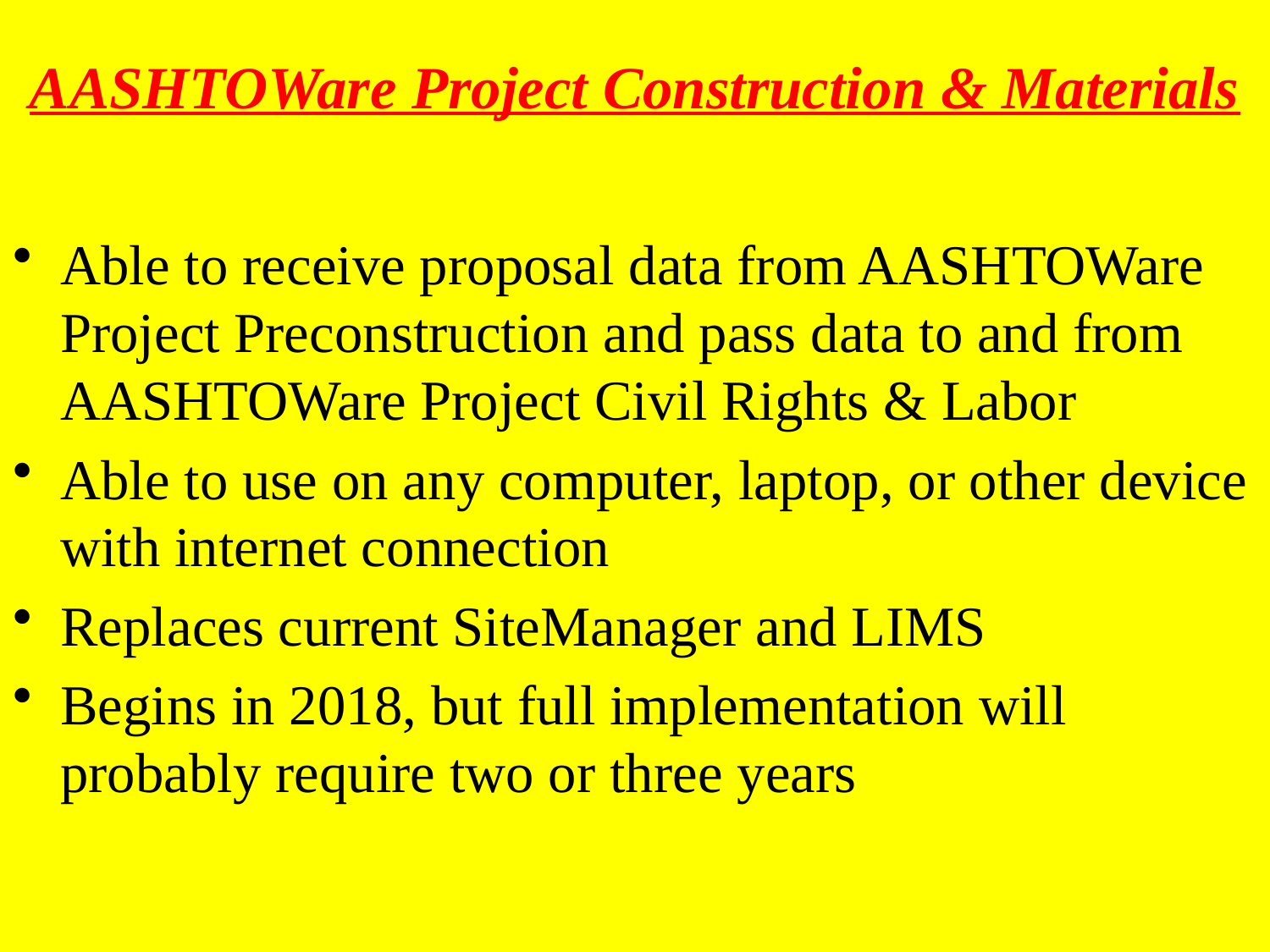

# AASHTOWare Project Construction & Materials
Able to receive proposal data from AASHTOWare Project Preconstruction and pass data to and from AASHTOWare Project Civil Rights & Labor
Able to use on any computer, laptop, or other device with internet connection
Replaces current SiteManager and LIMS
Begins in 2018, but full implementation will probably require two or three years